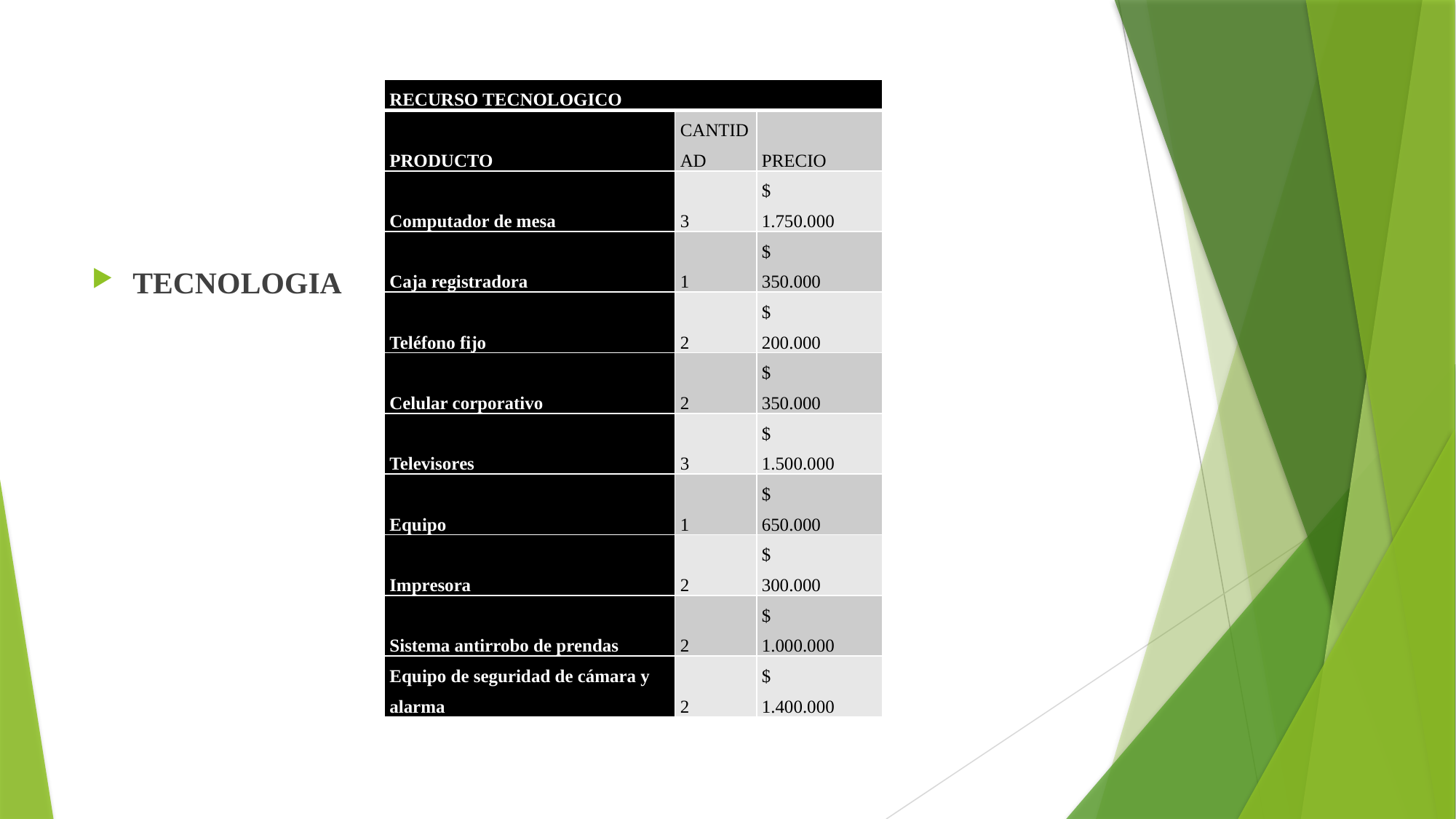

| RECURSO TECNOLOGICO |  |  |
| --- | --- | --- |
| PRODUCTO | CANTIDAD | PRECIO |
| Computador de mesa | 3 | $ 1.750.000 |
| Caja registradora | 1 | $ 350.000 |
| Teléfono fijo | 2 | $ 200.000 |
| Celular corporativo | 2 | $ 350.000 |
| Televisores | 3 | $ 1.500.000 |
| Equipo | 1 | $ 650.000 |
| Impresora | 2 | $ 300.000 |
| Sistema antirrobo de prendas | 2 | $ 1.000.000 |
| Equipo de seguridad de cámara y alarma | 2 | $ 1.400.000 |
TECNOLOGIA